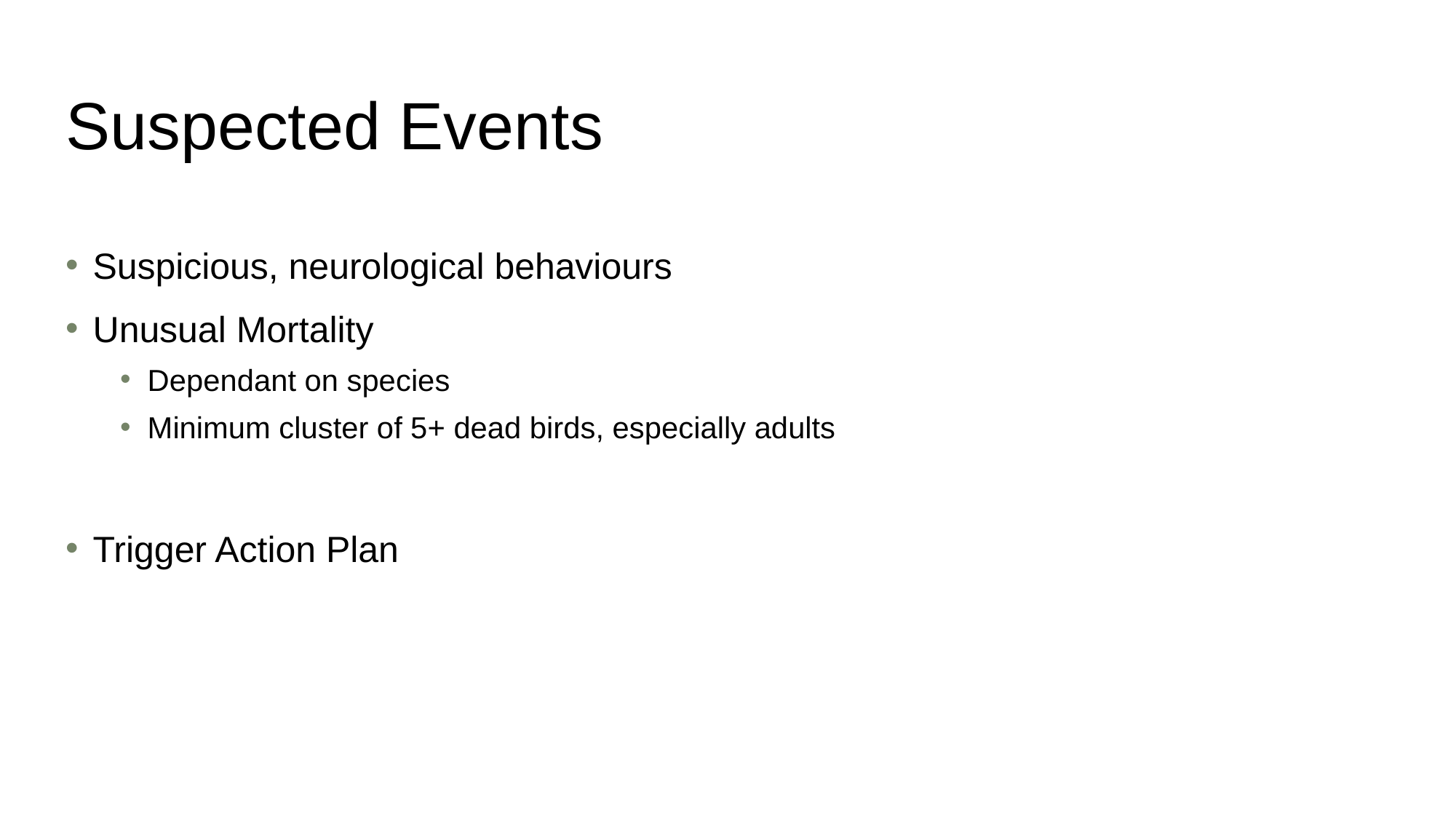

# Suspected Events
Suspicious, neurological behaviours
Unusual Mortality
Dependant on species
Minimum cluster of 5+ dead birds, especially adults

Trigger Action Plan